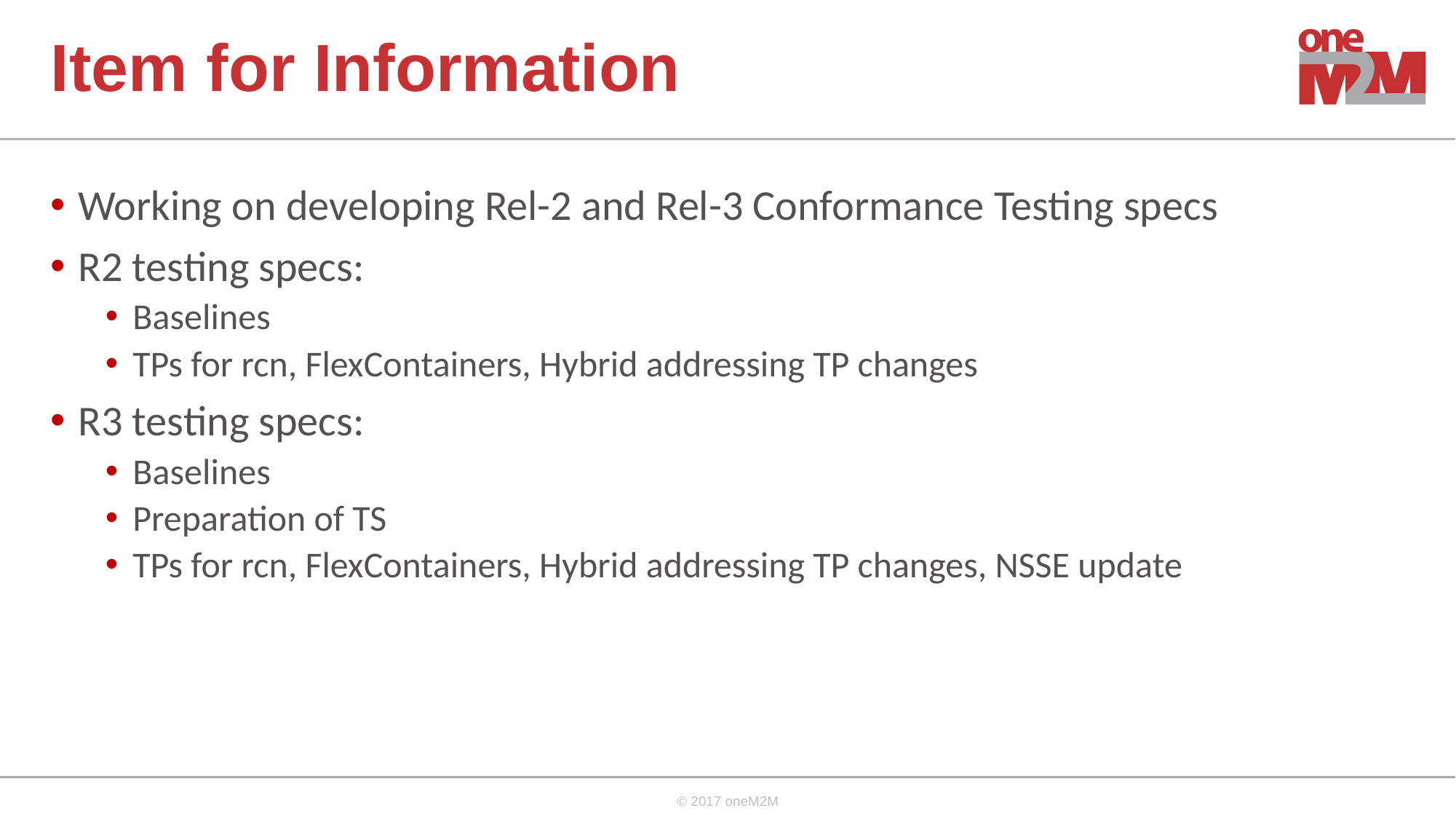

# Item for Information
Working on developing Rel-2 and Rel-3 Conformance Testing specs
R2 testing specs:
Baselines
TPs for rcn, FlexContainers, Hybrid addressing TP changes
R3 testing specs:
Baselines
Preparation of TS
TPs for rcn, FlexContainers, Hybrid addressing TP changes, NSSE update